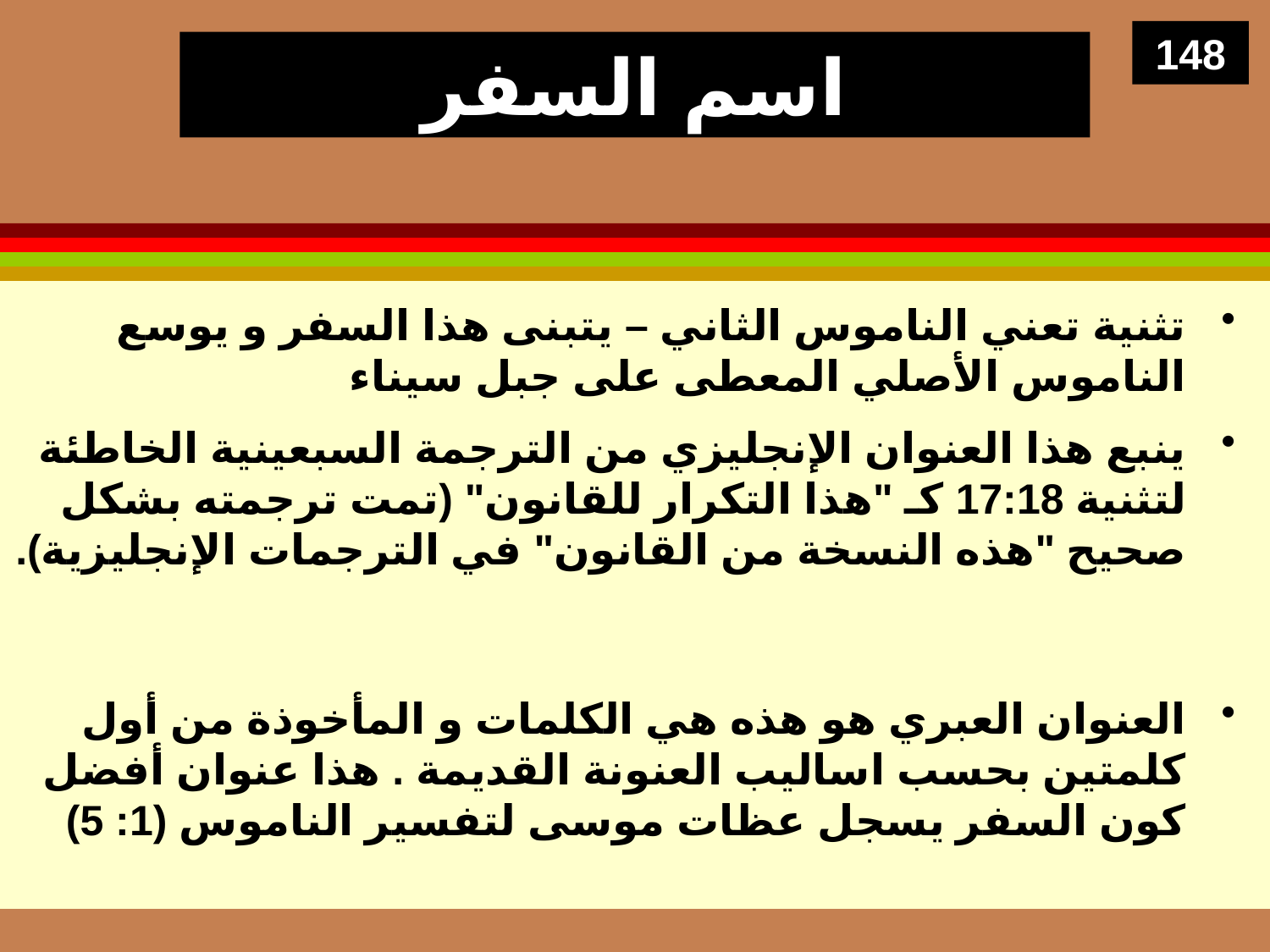

148
# اسم السفر
تثنية تعني الناموس الثاني – يتبنى هذا السفر و يوسع الناموس الأصلي المعطى على جبل سيناء
ينبع هذا العنوان الإنجليزي من الترجمة السبعينية الخاطئة لتثنية 17:18 كـ "هذا التكرار للقانون" (تمت ترجمته بشكل صحيح "هذه النسخة من القانون" في الترجمات الإنجليزية).
العنوان العبري هو هذه هي الكلمات و المأخوذة من أول كلمتين بحسب اساليب العنونة القديمة . هذا عنوان أفضل كون السفر يسجل عظات موسى لتفسير الناموس (1: 5)